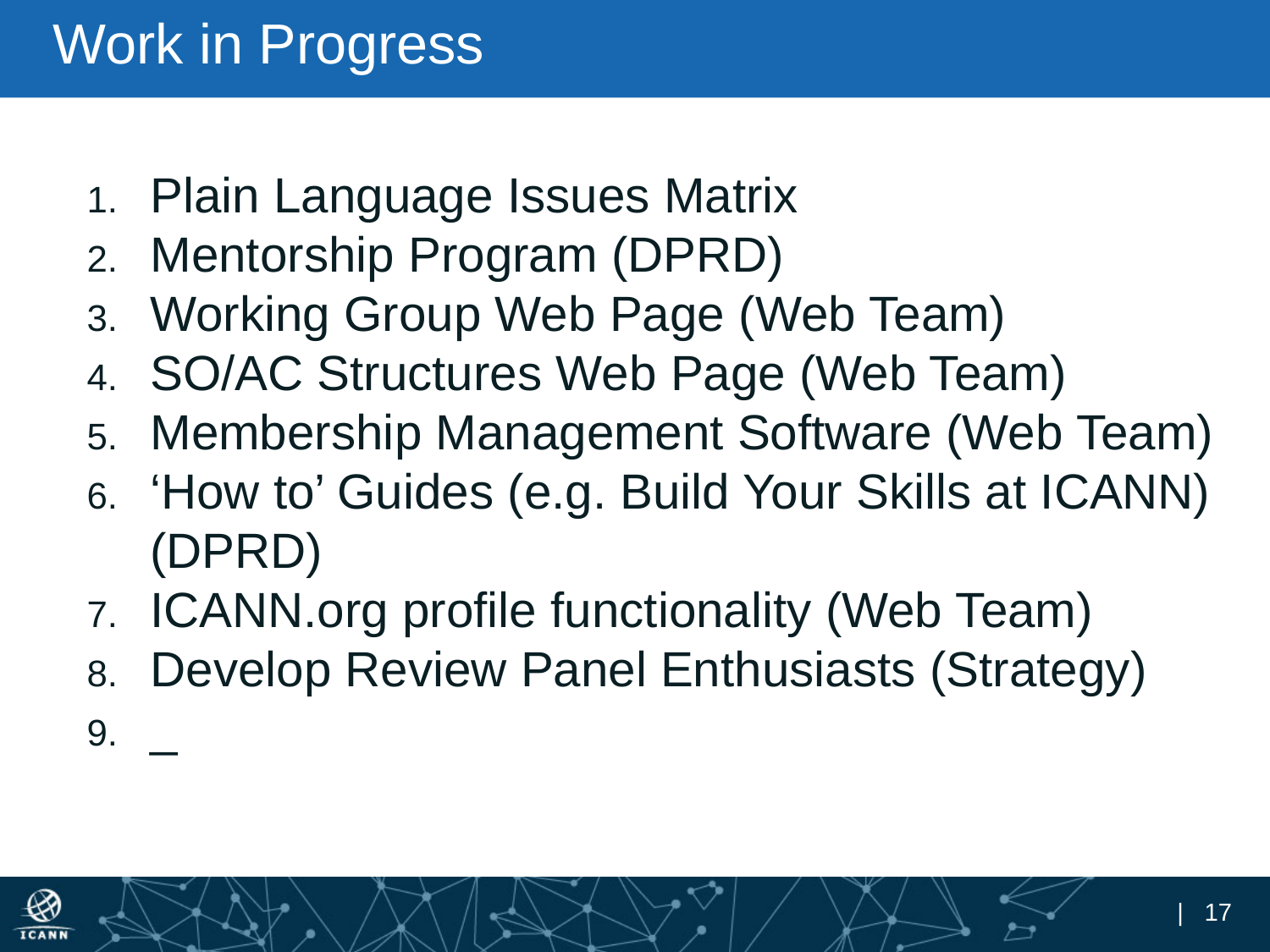

# Work in Progress

Plain Language Issues Matrix
Mentorship Program (DPRD)
Working Group Web Page (Web Team)
SO/AC Structures Web Page (Web Team)
Membership Management Software (Web Team)
‘How to’ Guides (e.g. Build Your Skills at ICANN) (DPRD)
ICANN.org profile functionality (Web Team)
Develop Review Panel Enthusiasts (Strategy)
_